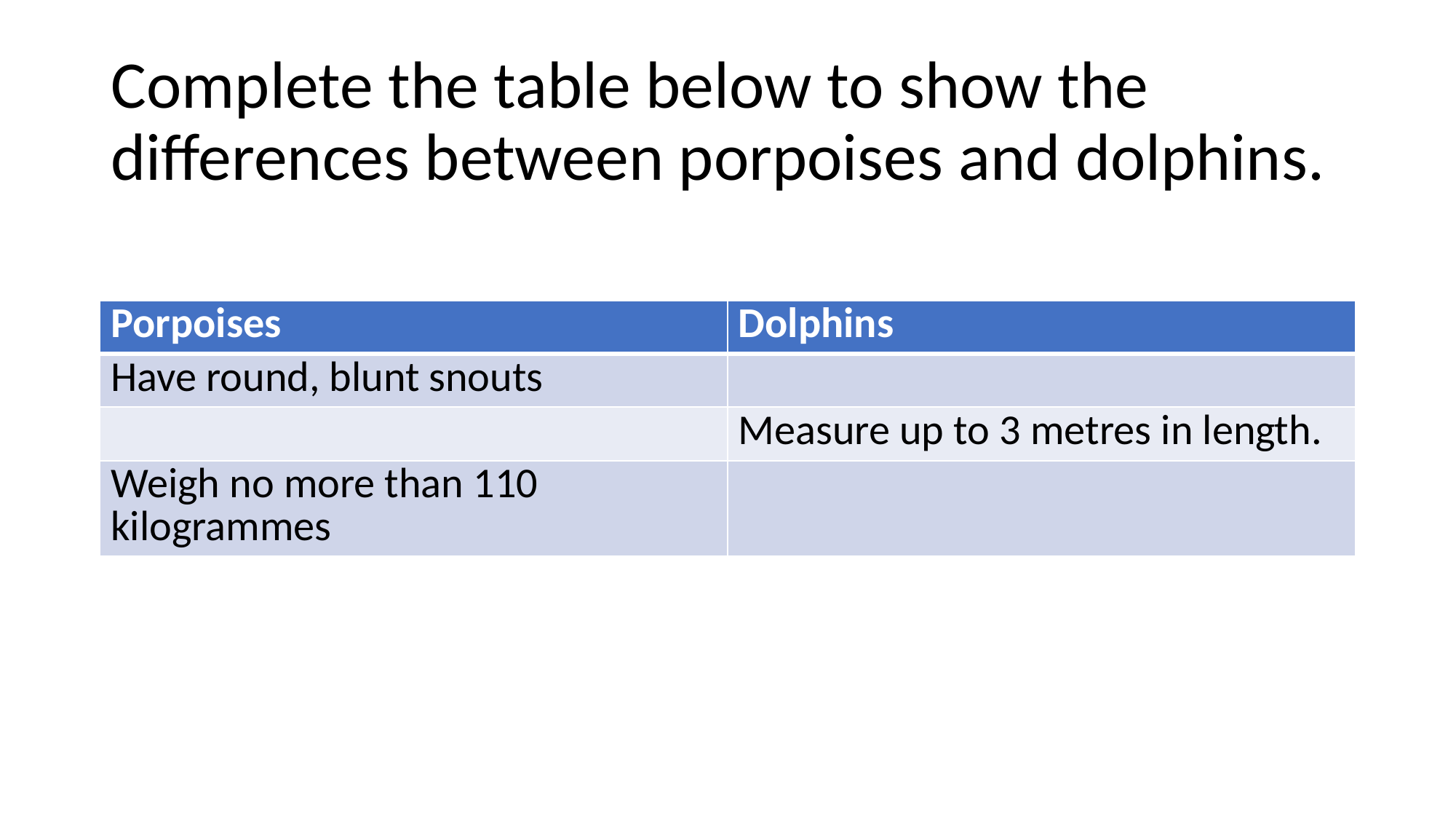

# Complete the table below to show the differences between porpoises and dolphins.
| Porpoises | Dolphins |
| --- | --- |
| Have round, blunt snouts |  |
|  | Measure up to 3 metres in length. |
| Weigh no more than 110 kilogrammes |  |